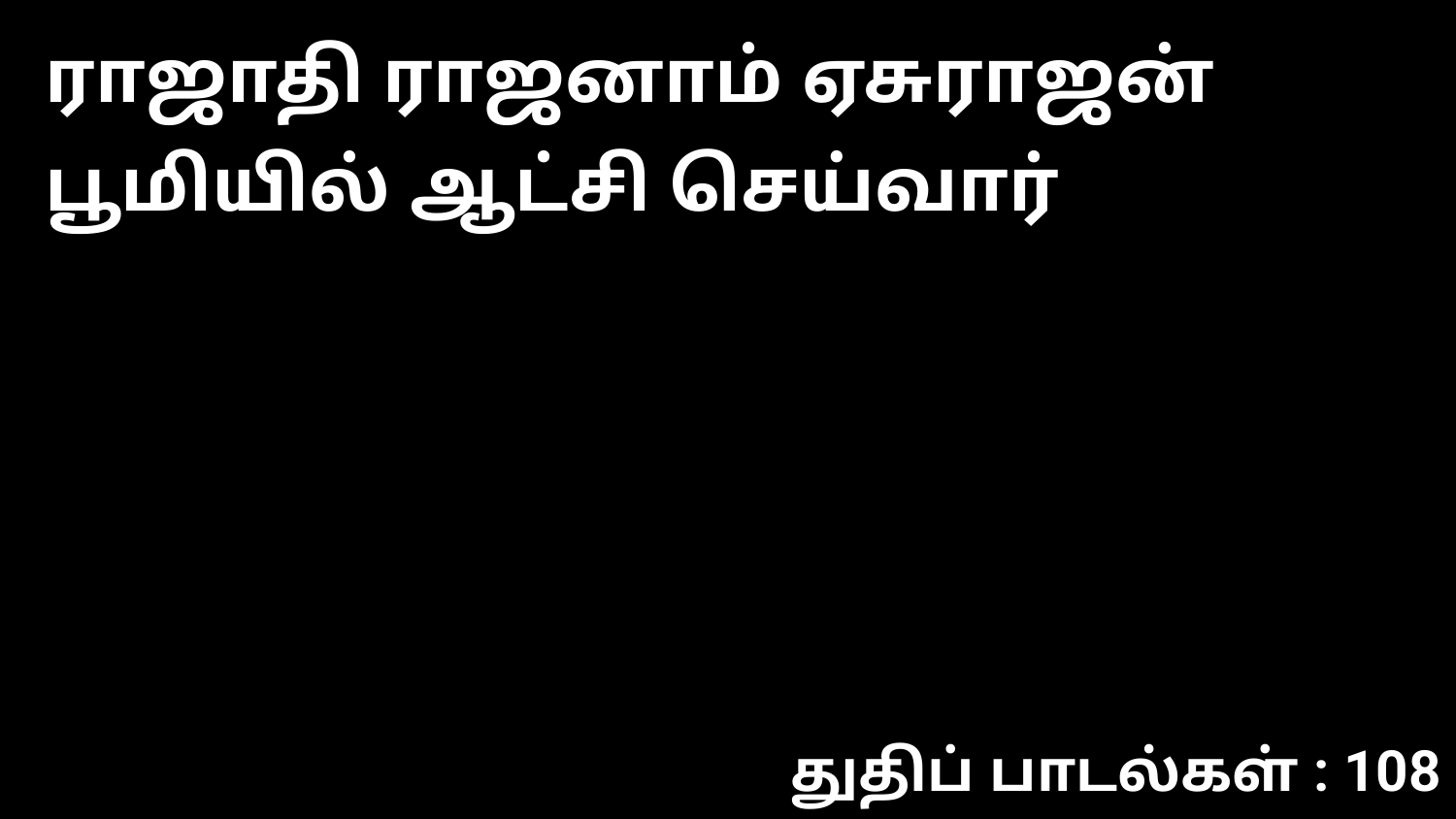

ராஜாதி ராஜனாம் ஏசுராஜன் பூமியில் ஆட்சி செய்வார்
துதிப் பாடல்கள் : 108